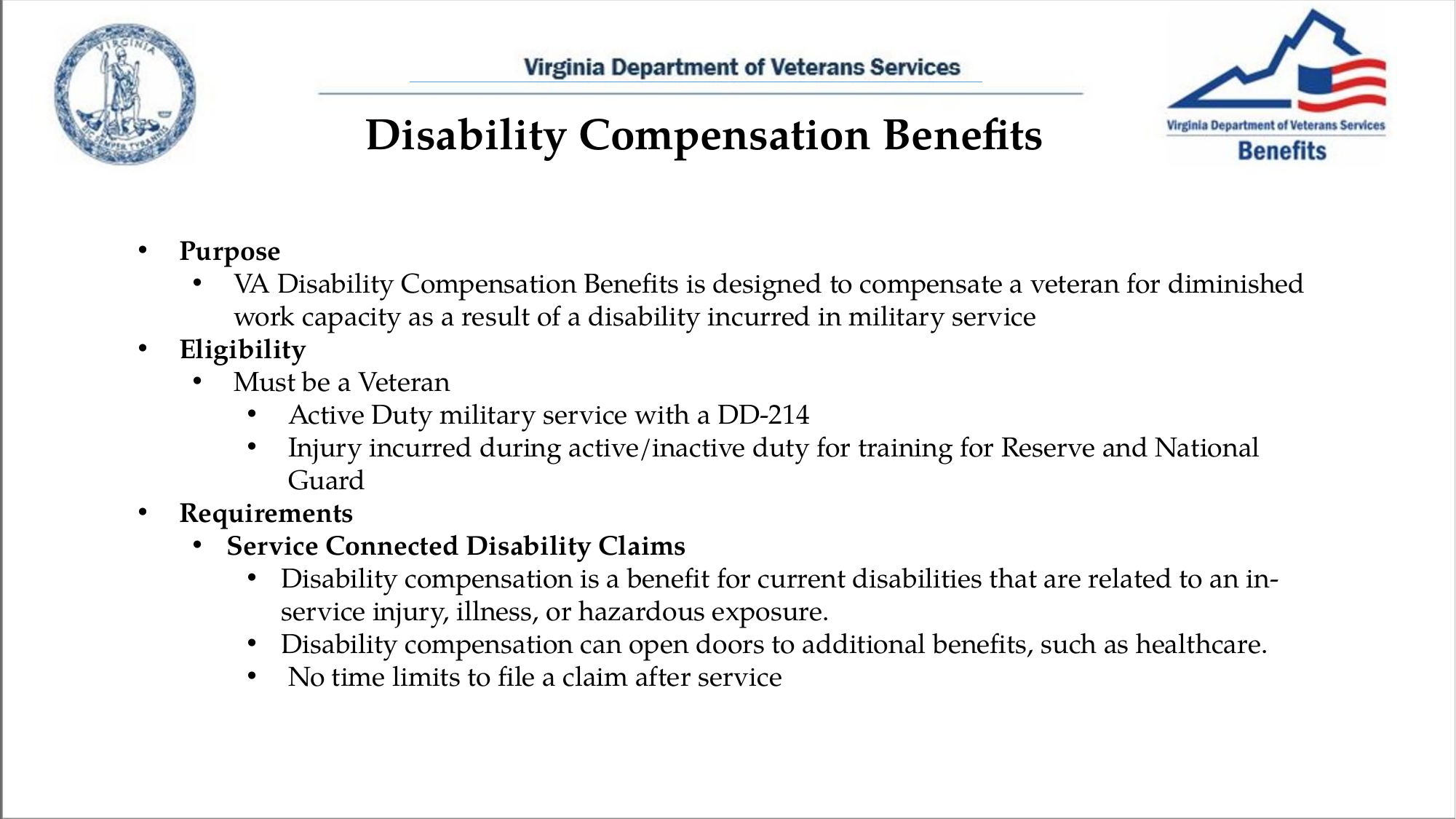

#
Disability Compensation Benefits
Purpose
VA Disability Compensation Benefits is designed to compensate a veteran for diminished work capacity as a result of a disability incurred in military service
Eligibility
Must be a Veteran
Active Duty military service with a DD-214
Injury incurred during active/inactive duty for training for Reserve and National Guard
Requirements
Service Connected Disability Claims
Disability compensation is a benefit for current disabilities that are related to an in-service injury, illness, or hazardous exposure.
Disability compensation can open doors to additional benefits, such as healthcare.
No time limits to file a claim after service